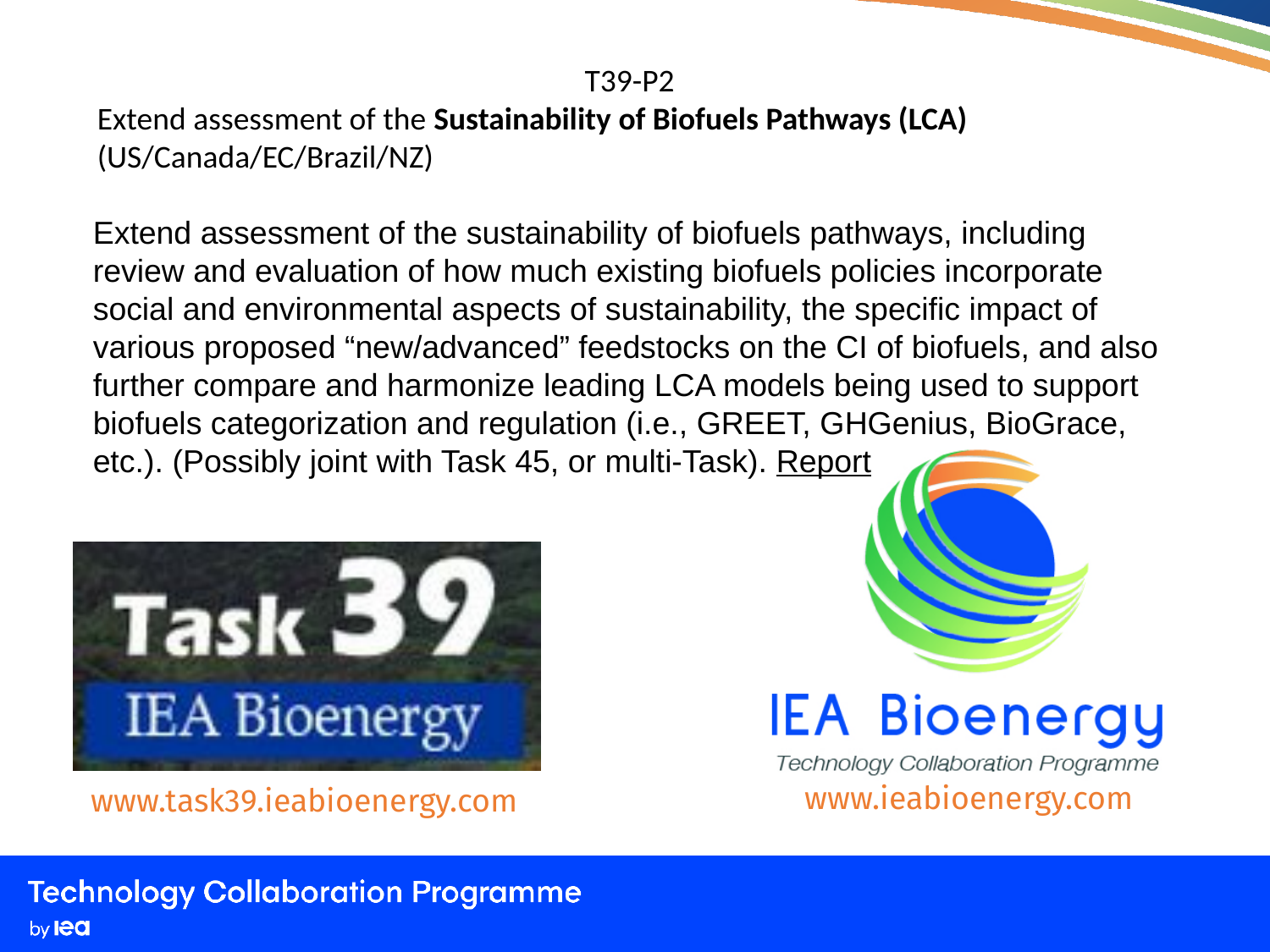

T39-P2
Extend assessment of the Sustainability of Biofuels Pathways (LCA) (US/Canada/EC/Brazil/NZ)

Extend assessment of the sustainability of biofuels pathways, including review and evaluation of how much existing biofuels policies incorporate social and environmental aspects of sustainability, the specific impact of various proposed “new/advanced” feedstocks on the CI of biofuels, and also further compare and harmonize leading LCA models being used to support biofuels categorization and regulation (i.e., GREET, GHGenius, BioGrace, etc.). (Possibly joint with Task 45, or multi-Task). Report